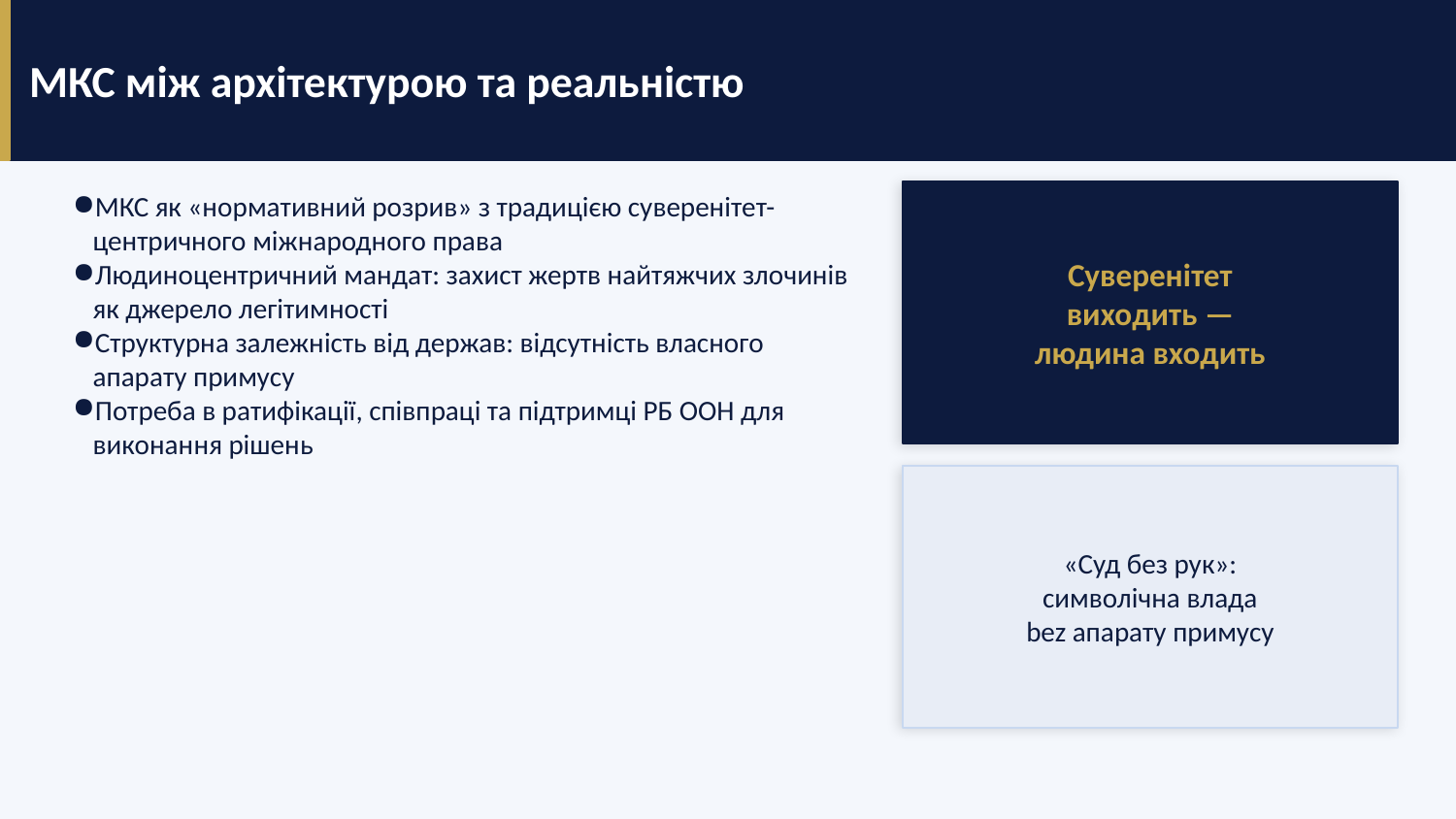

МКС між архітектурою та реальністю
МКС як «нормативний розрив» з традицією суверенітет-центричного міжнародного права
Людиноцентричний мандат: захист жертв найтяжчих злочинів як джерело легітимності
Структурна залежність від держав: відсутність власного апарату примусу
Потреба в ратифікації, співпраці та підтримці РБ ООН для виконання рішень

Суверенітет
виходить —
людина входить

«Суд без рук»:
символічна влада
bez апарату примусу